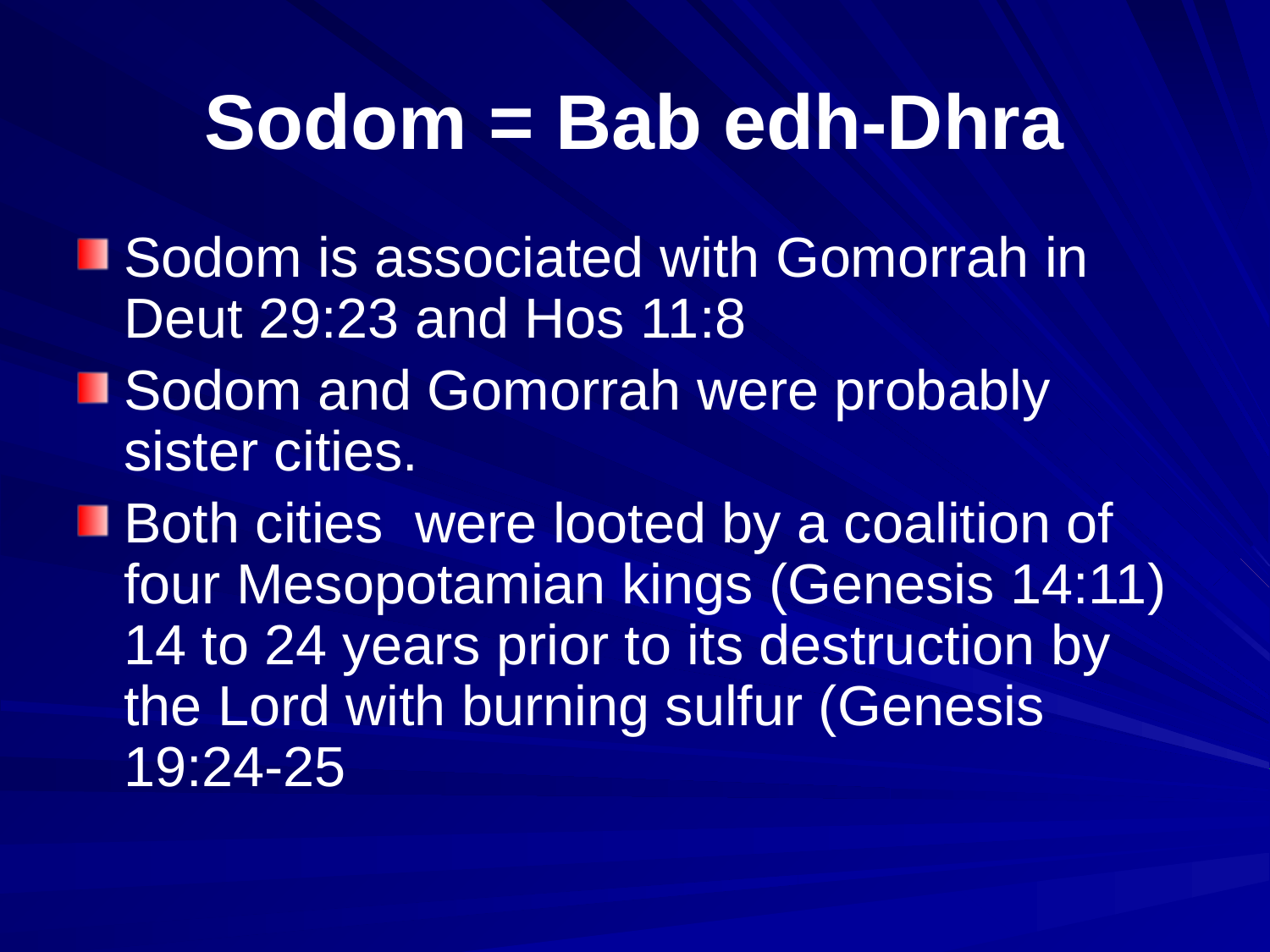

# Sodom = Bab edh-Dhra
Sodom is associated with Gomorrah in Deut 29:23 and Hos 11:8
Sodom and Gomorrah were probably sister cities.
Both cities  were looted by a coalition of four Mesopotamian kings (Genesis 14:11) 14 to 24 years prior to its destruction by the Lord with burning sulfur (Genesis 19:24-25